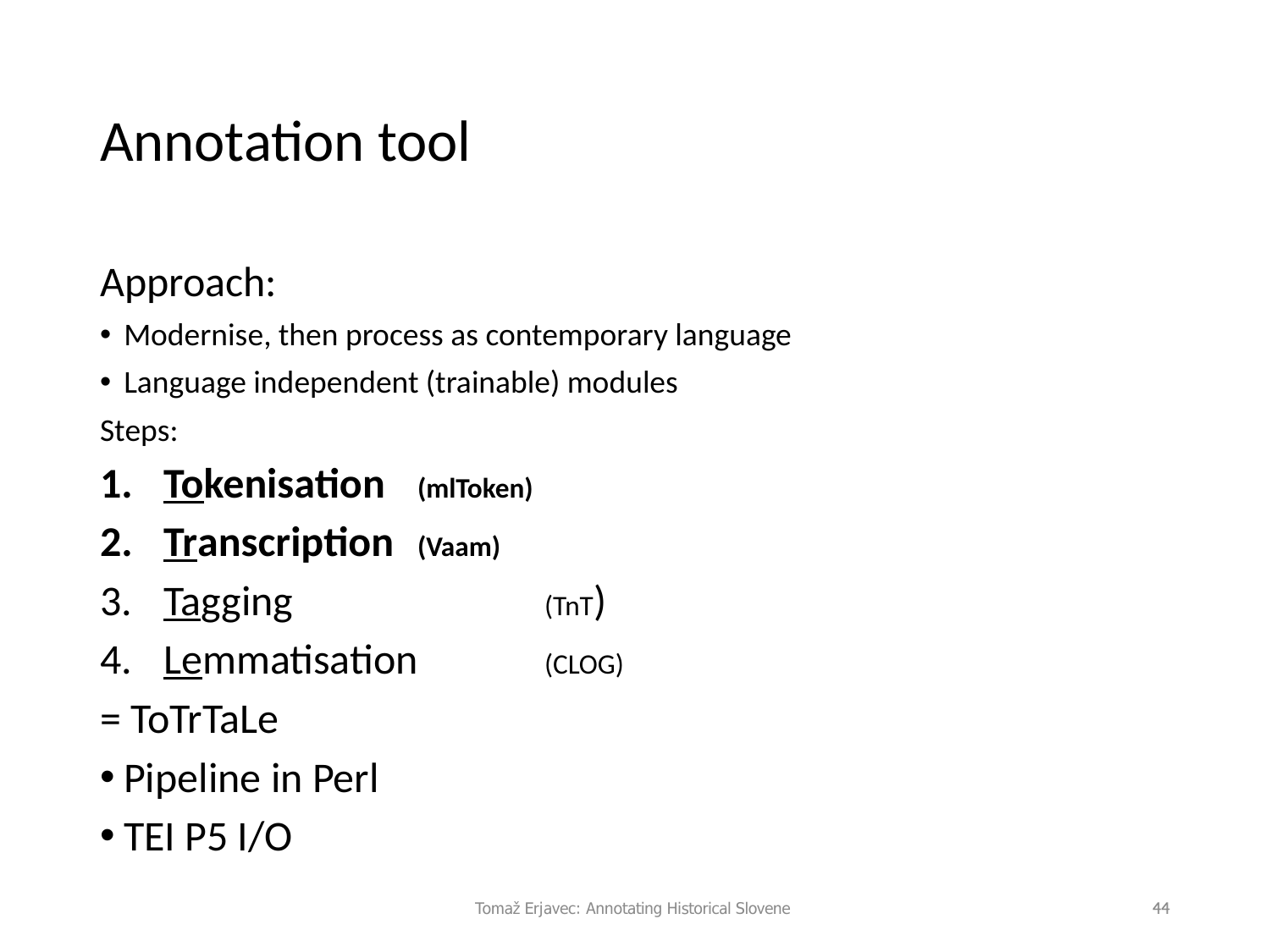

# Annotation tool
Approach:
Modernise, then process as contemporary language
Language independent (trainable) modules
Steps:
Tokenisation  	(mlToken)
Transcription 	(Vaam)
Tagging		(TnT)
Lemmatisation	(CLOG)
= ToTrTaLe
Pipeline in Perl
TEI P5 I/O
Tomaž Erjavec: Annotating Historical Slovene
44